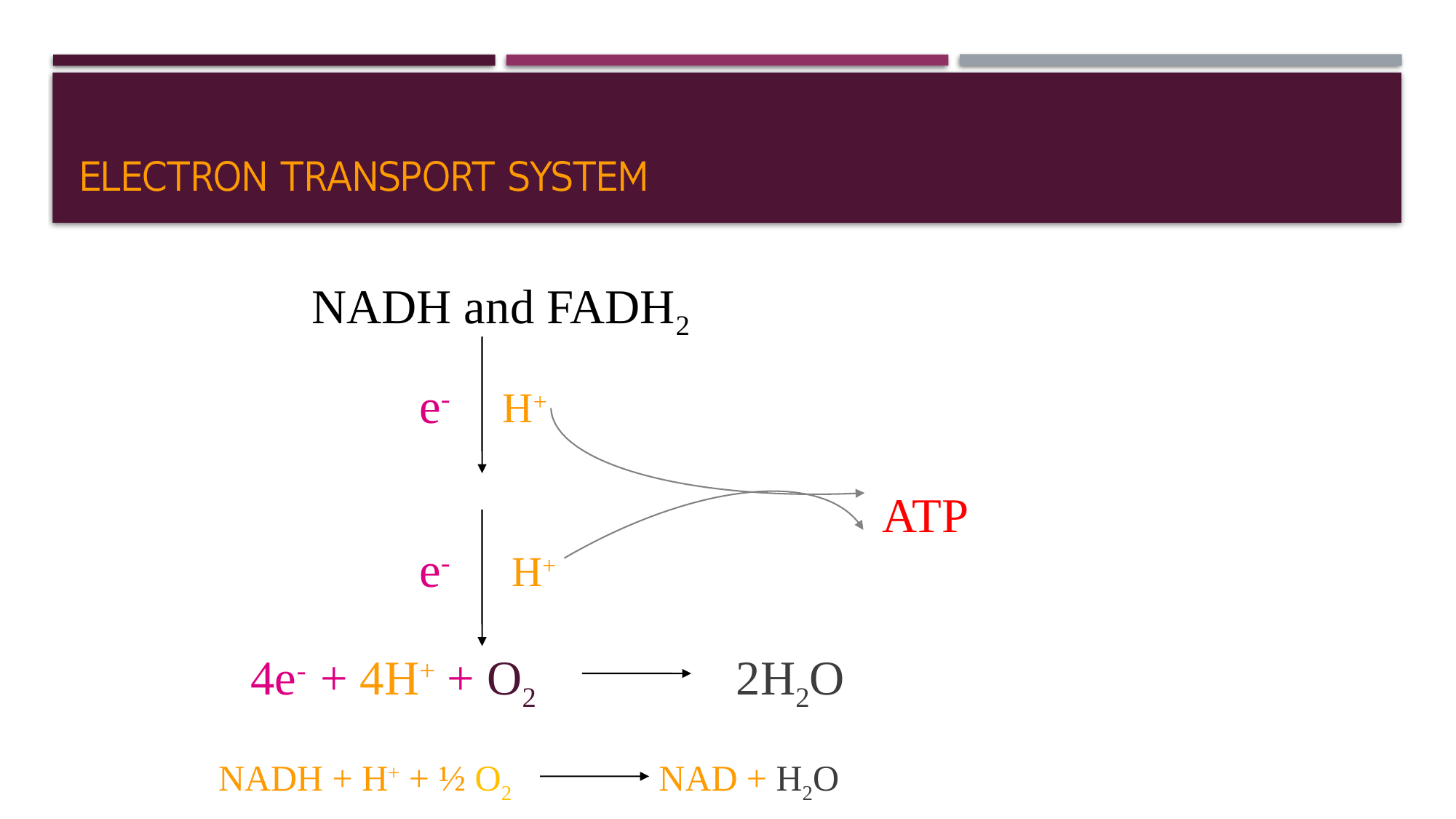

# Electron Transport System
NADH and FADH2

e-
H+

ATP

e-
H+
4e-  + 4H+ + O2		    2H2O

NADH + H+ + ½ O2                 NAD + H2O